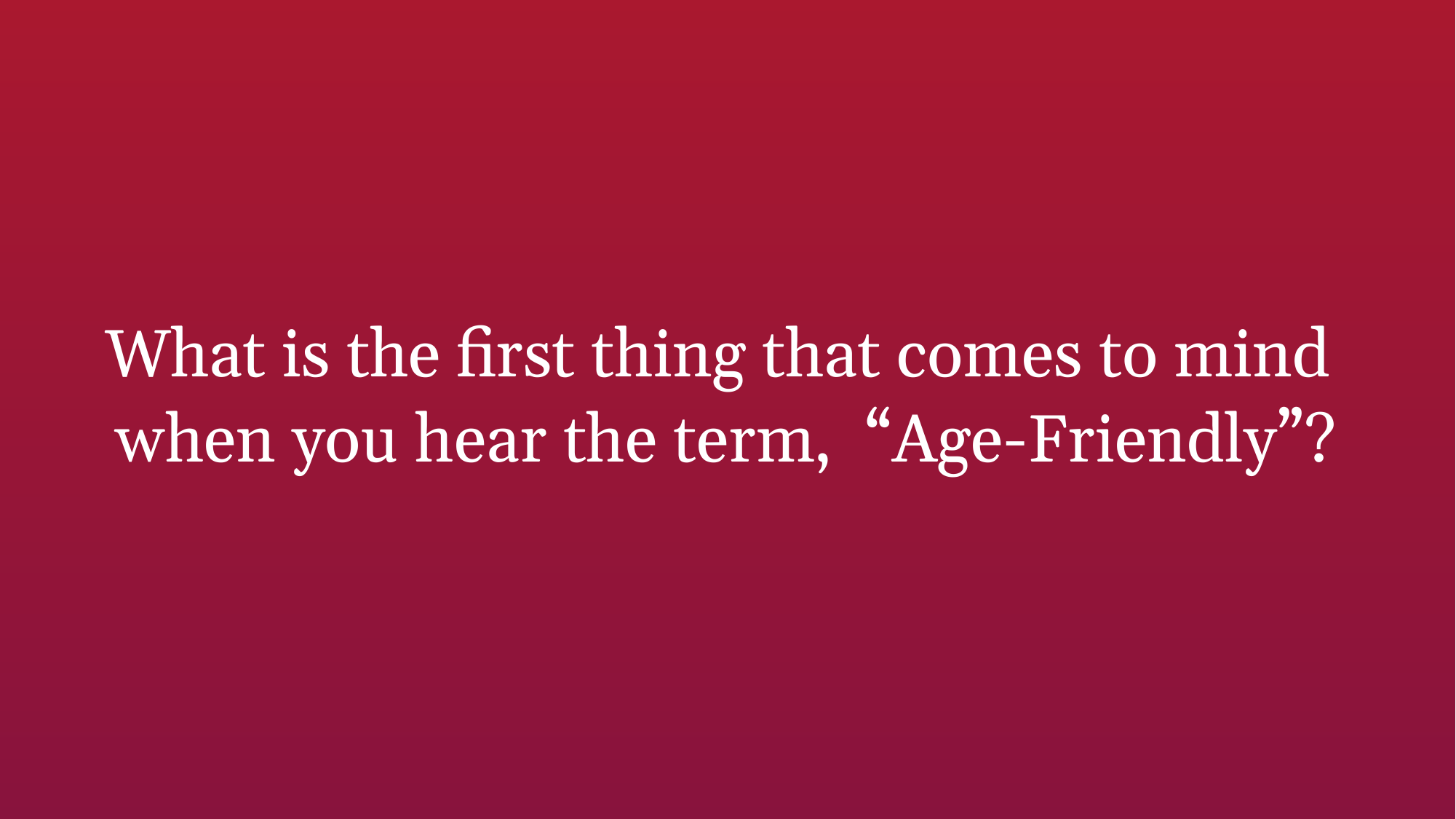

# What is the first thing that comes to mind when you hear the term,  “Age-Friendly”?